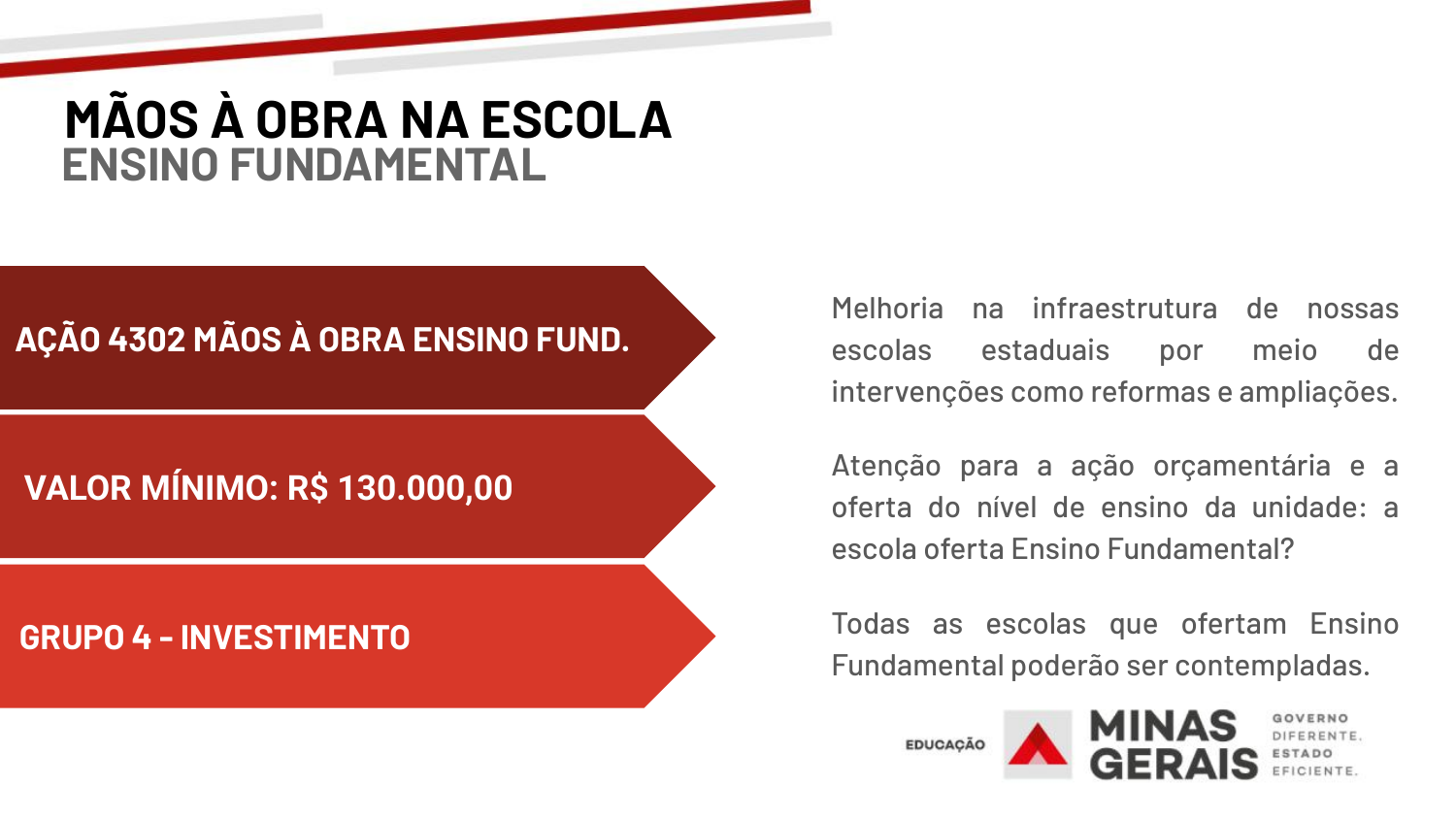

# MÃOS À OBRA NA ESCOLA
ENSINO FUNDAMENTAL
Melhoria na infraestrutura de nossas escolas estaduais por meio de intervenções como reformas e ampliações.
Atenção para a ação orçamentária e a oferta do nível de ensino da unidade: a escola oferta Ensino Fundamental?
Todas as escolas que ofertam Ensino Fundamental poderão ser contempladas.
AÇÃO 4302 MÃOS À OBRA ENSINO FUND.
   VALOR MÍNIMO: R$ 130.000,00
   GRUPO 4 - INVESTIMENTO